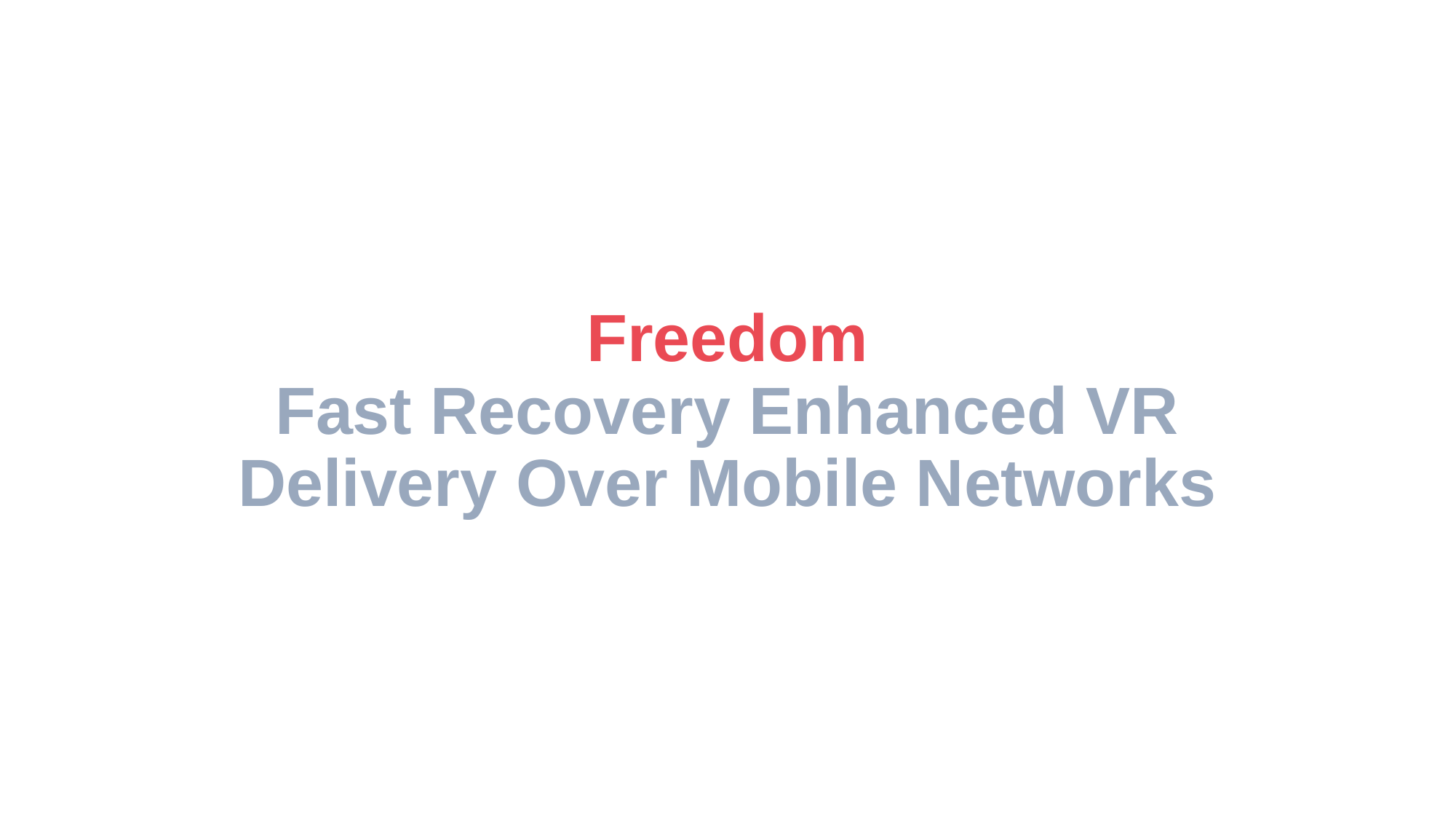

# Freedom Fast Recovery Enhanced VR Delivery Over Mobile Networks